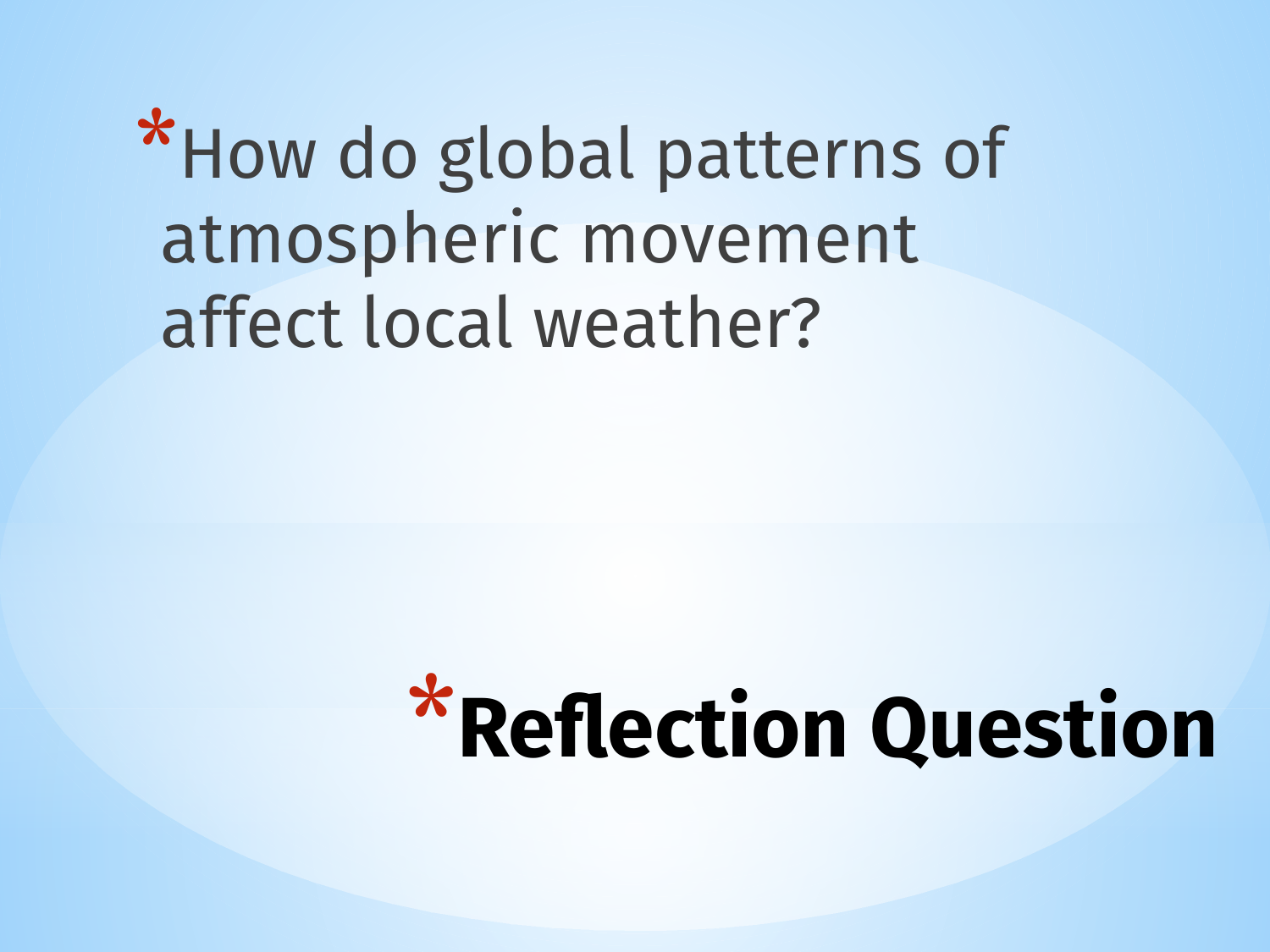

How do global patterns of atmospheric movement affect local weather?
# Reflection Question